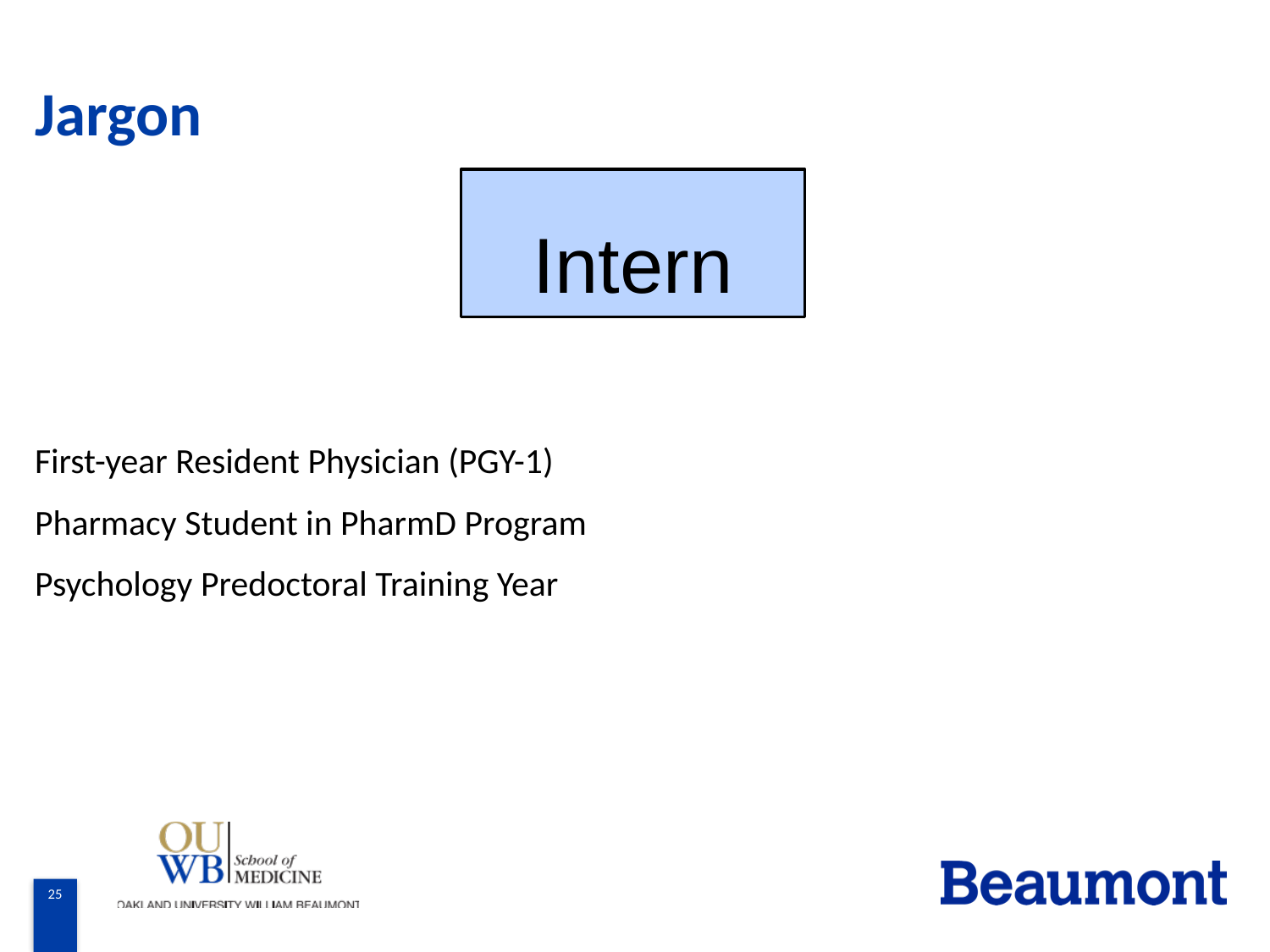

# Jargon

Intern

First-year Resident Physician (PGY-1)
Pharmacy Student in PharmD Program
Psychology Predoctoral Training Year